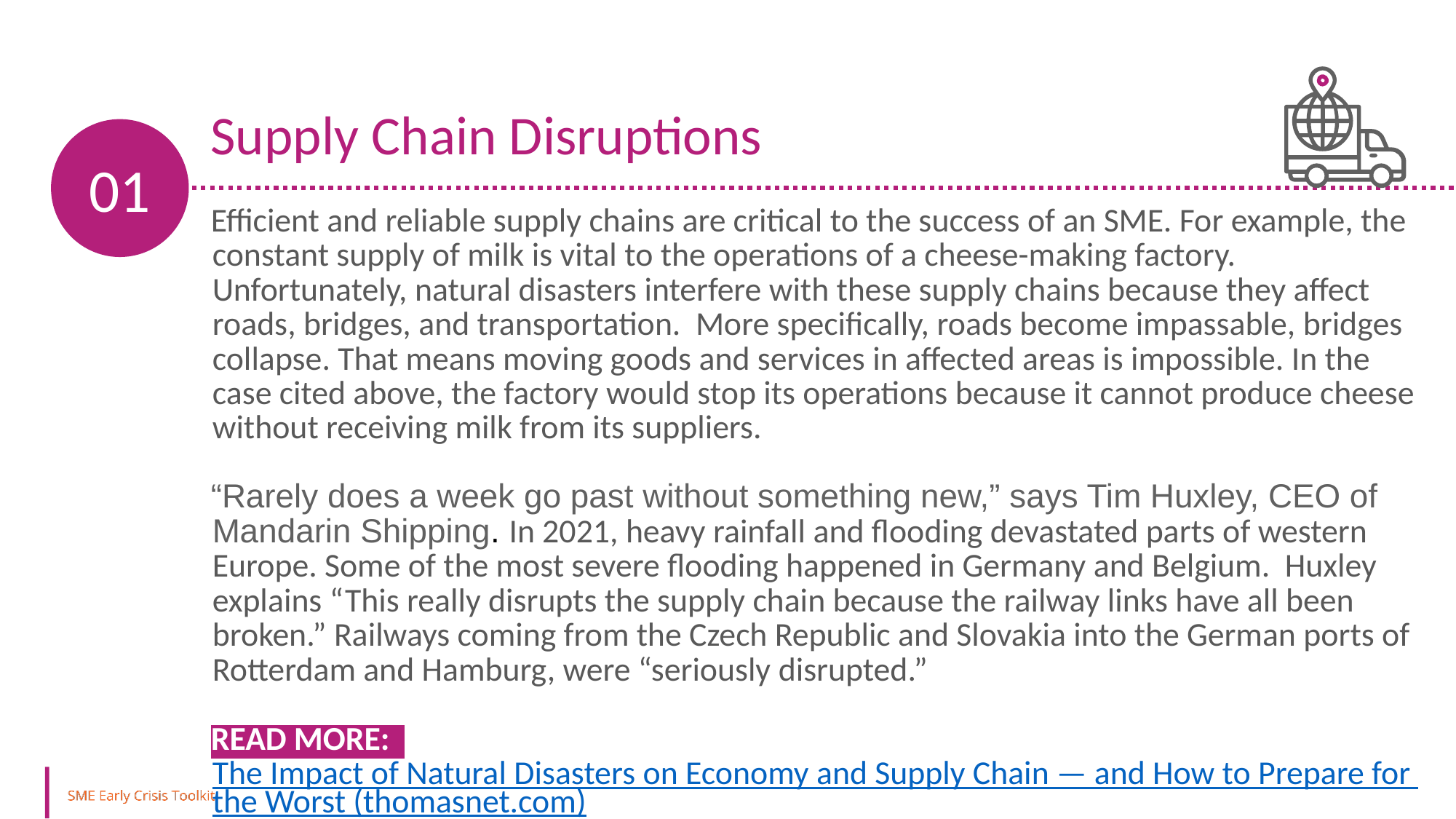

Supply Chain Disruptions

01
Efficient and reliable supply chains are critical to the success of an SME. For example, the constant supply of milk is vital to the operations of a cheese-making factory. Unfortunately, natural disasters interfere with these supply chains because they affect roads, bridges, and transportation.  More specifically, roads become impassable, bridges collapse. That means moving goods and services in affected areas is impossible. In the case cited above, the factory would stop its operations because it cannot produce cheese without receiving milk from its suppliers.

“Rarely does a week go past without something new,” says Tim Huxley, CEO of Mandarin Shipping. In 2021, heavy rainfall and flooding devastated parts of western Europe. Some of the most severe flooding happened in Germany and Belgium.  Huxley explains “This really disrupts the supply chain because the railway links have all been broken.” Railways coming from the Czech Republic and Slovakia into the German ports of Rotterdam and Hamburg, were “seriously disrupted.”

READ MORE:  The Impact of Natural Disasters on Economy and Supply Chain — and How to Prepare for the Worst (thomasnet.com)